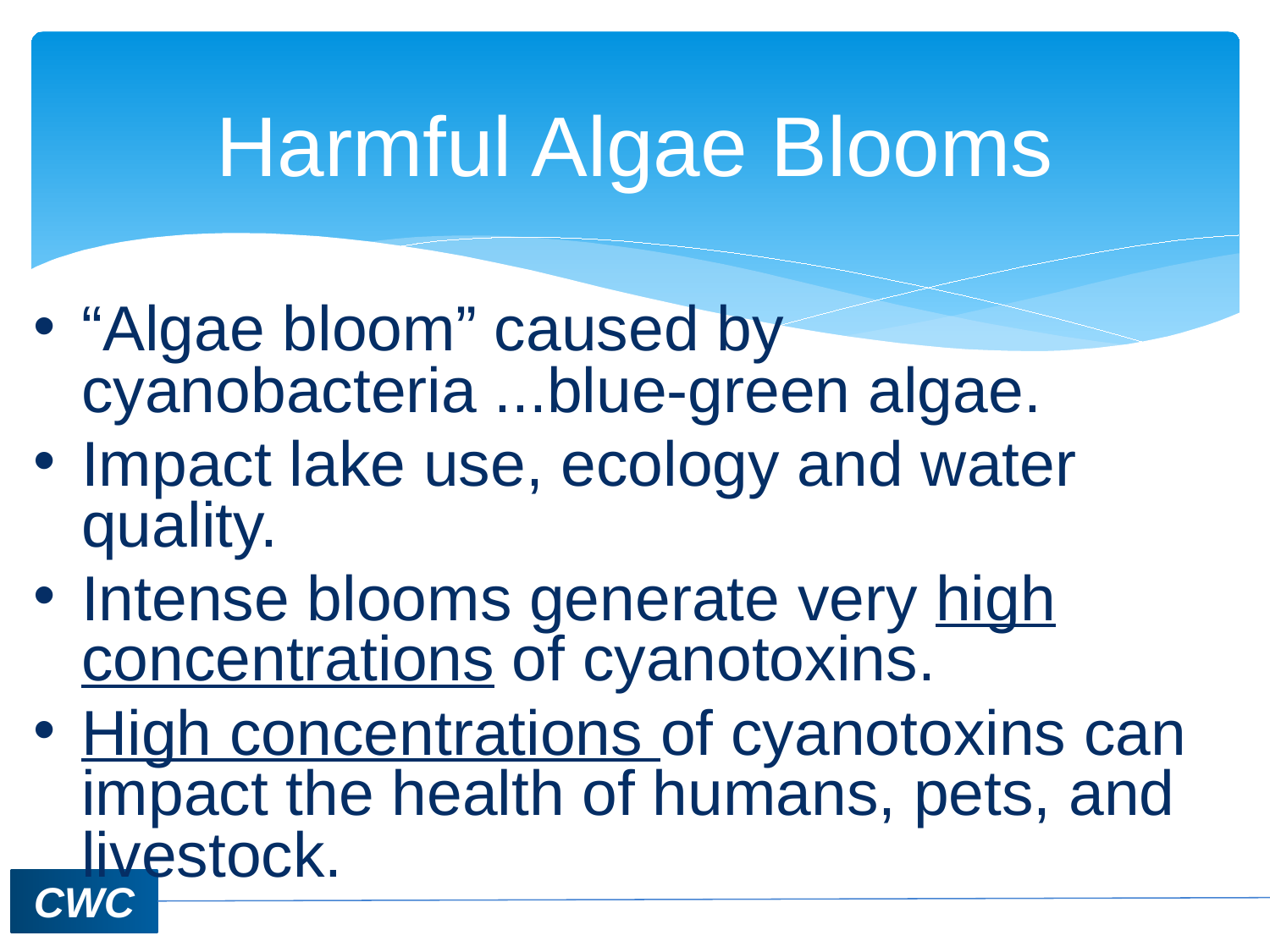

# Harmful Algae Blooms
“Algae bloom” caused by cyanobacteria ...blue-green algae.
Impact lake use, ecology and water quality.
Intense blooms generate very high concentrations of cyanotoxins.
High concentrations of cyanotoxins can impact the health of humans, pets, and livestock.